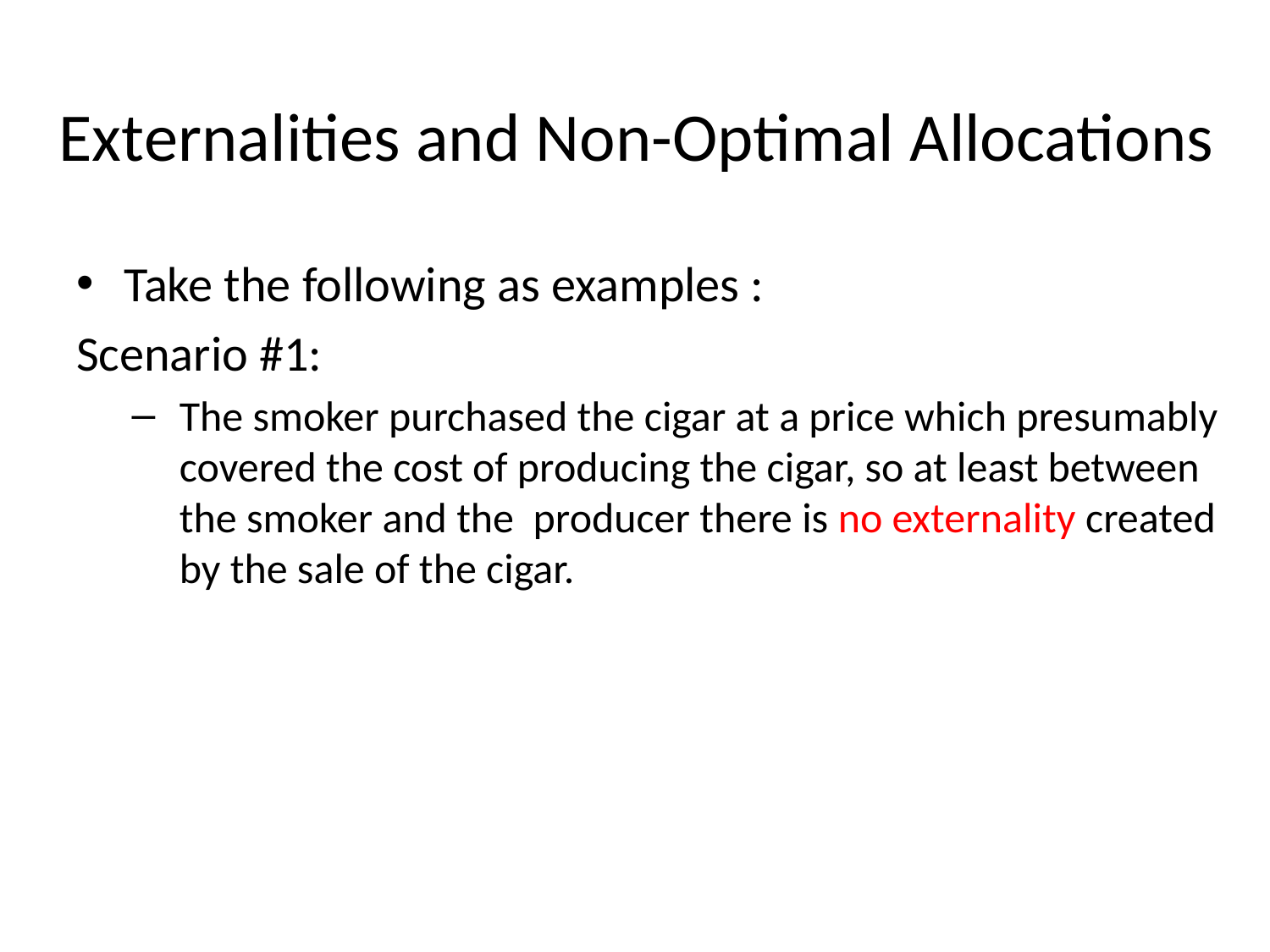

# Externalities and Non-Optimal Allocations
Take the following as examples :
Scenario #1:
The smoker purchased the cigar at a price which presumably covered the cost of producing the cigar, so at least between the smoker and the  producer there is no externality created by the sale of the cigar.